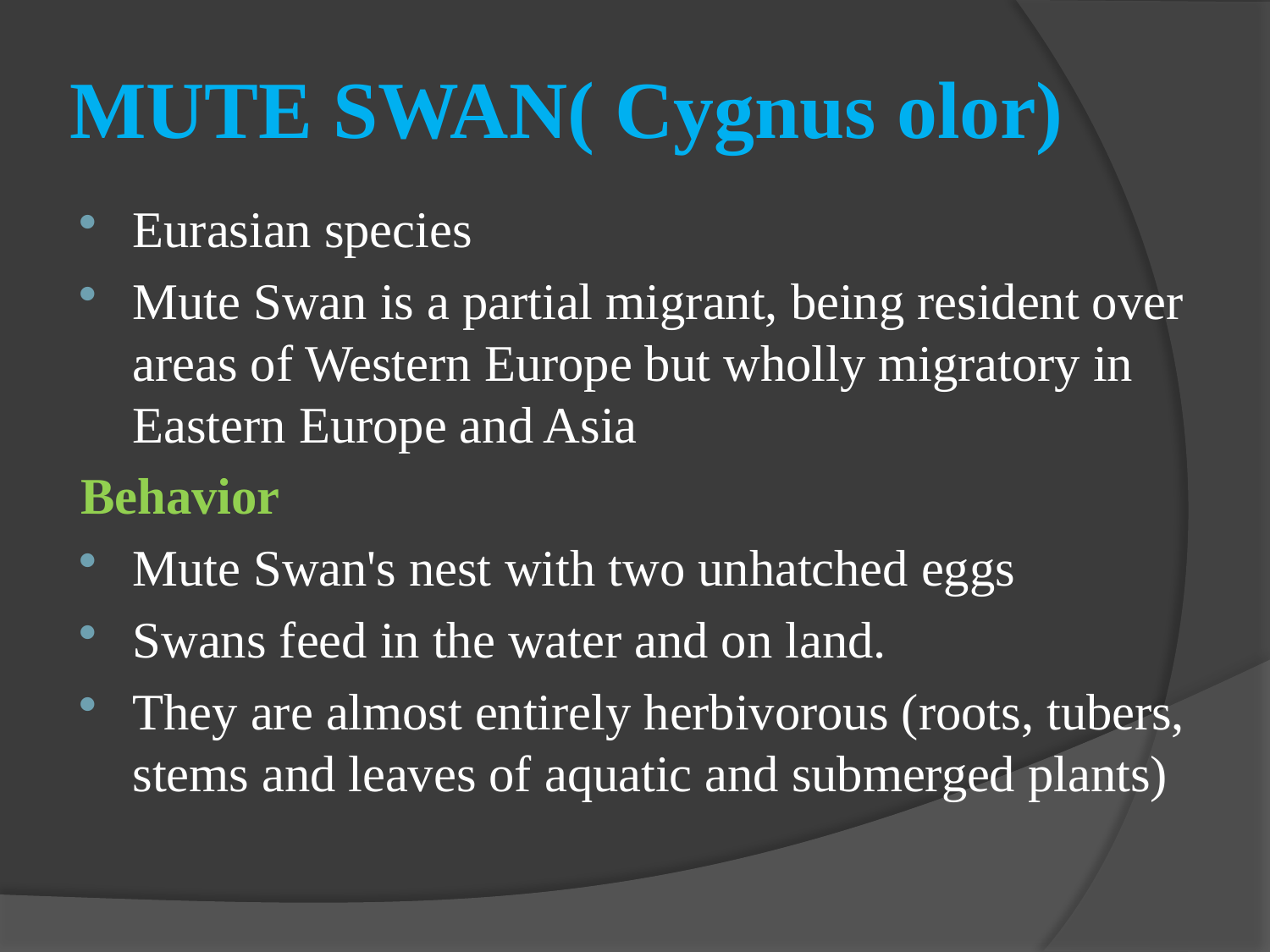

# MUTE SWAN( Cygnus olor)
Eurasian species
Mute Swan is a partial migrant, being resident over areas of Western Europe but wholly migratory in Eastern Europe and Asia
Behavior
Mute Swan's nest with two unhatched eggs
Swans feed in the water and on land.
They are almost entirely herbivorous (roots, tubers, stems and leaves of aquatic and submerged plants)